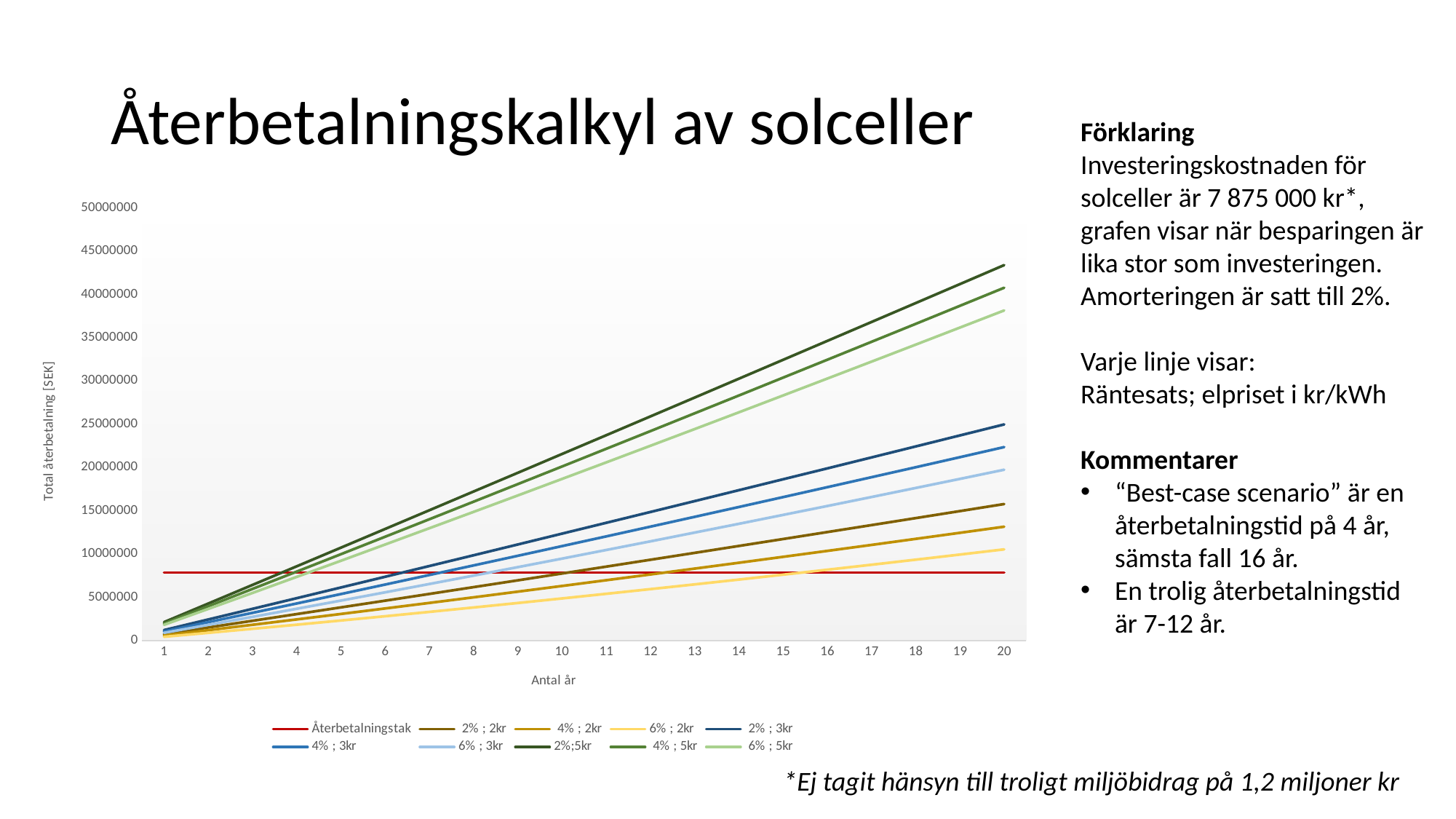

# Återbetalningskalkyl av solceller
Förklaring
Investeringskostnaden för solceller är 7 875 000 kr*, grafen visar när besparingen är lika stor som investeringen. Amorteringen är satt till 2%.

Varje linje visar:
Räntesats; elpriset i kr/kWh

Kommentarer
“Best-case scenario” är en återbetalningstid på 4 år, sämsta fall 16 år.
En trolig återbetalningstid är 7-12 år.

### Chart

| Category | Återbetalningstak |  2% ; 2kr |  4% ; 2kr | 6% ; 2kr |  2% ; 3kr | 4% ; 3kr | 6% ; 3kr | 2%;5kr |  4% ; 5kr |  6% ; 5kr |
|---|---|---|---|---|---|---|---|---|---|---|
*Ej tagit hänsyn till troligt miljöbidrag på 1,2 miljoner kr